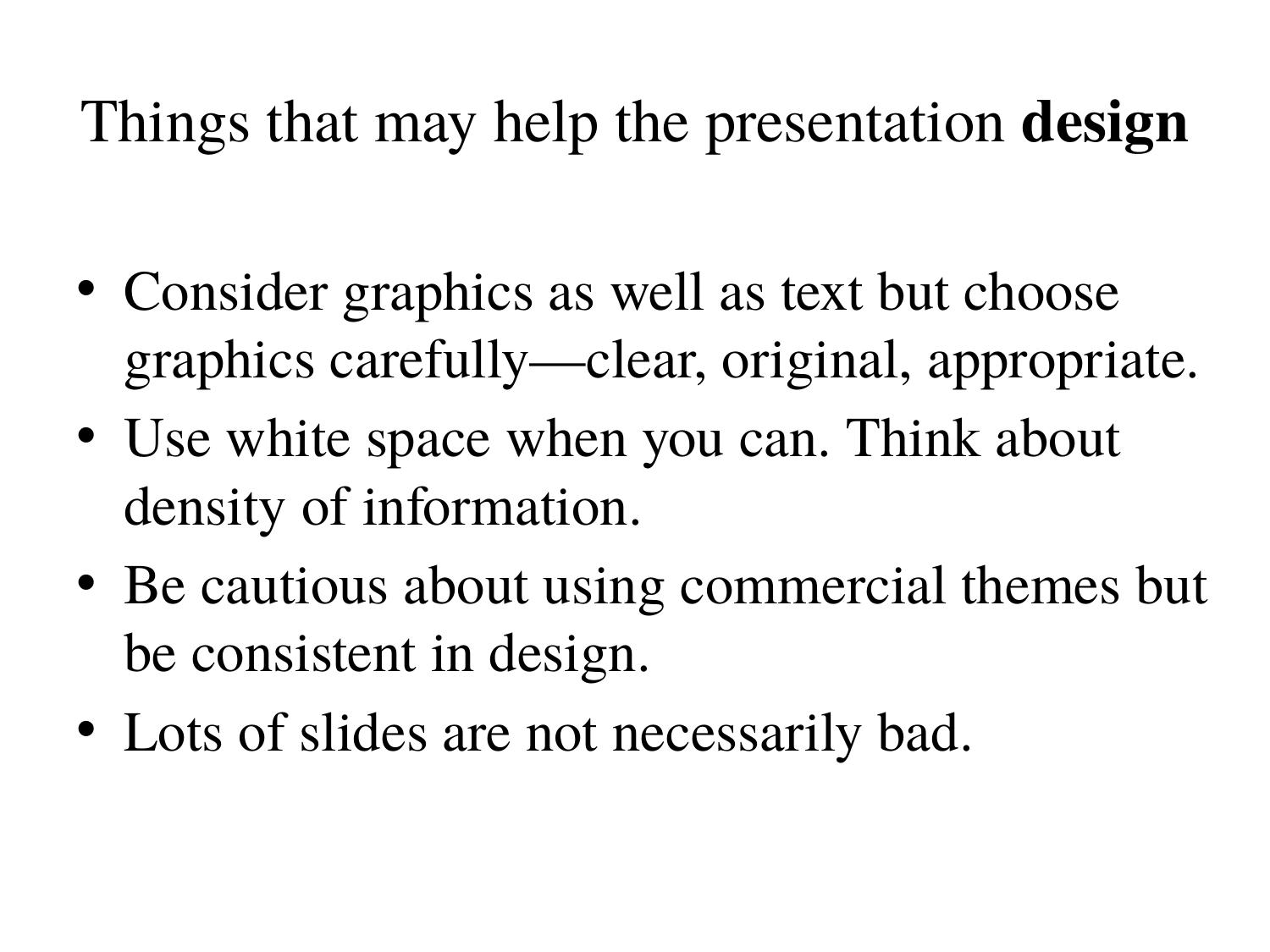

# Things that may help the presentation design
Consider graphics as well as text but choose graphics carefully—clear, original, appropriate.
Use white space when you can. Think about density of information.
Be cautious about using commercial themes but be consistent in design.
Lots of slides are not necessarily bad.